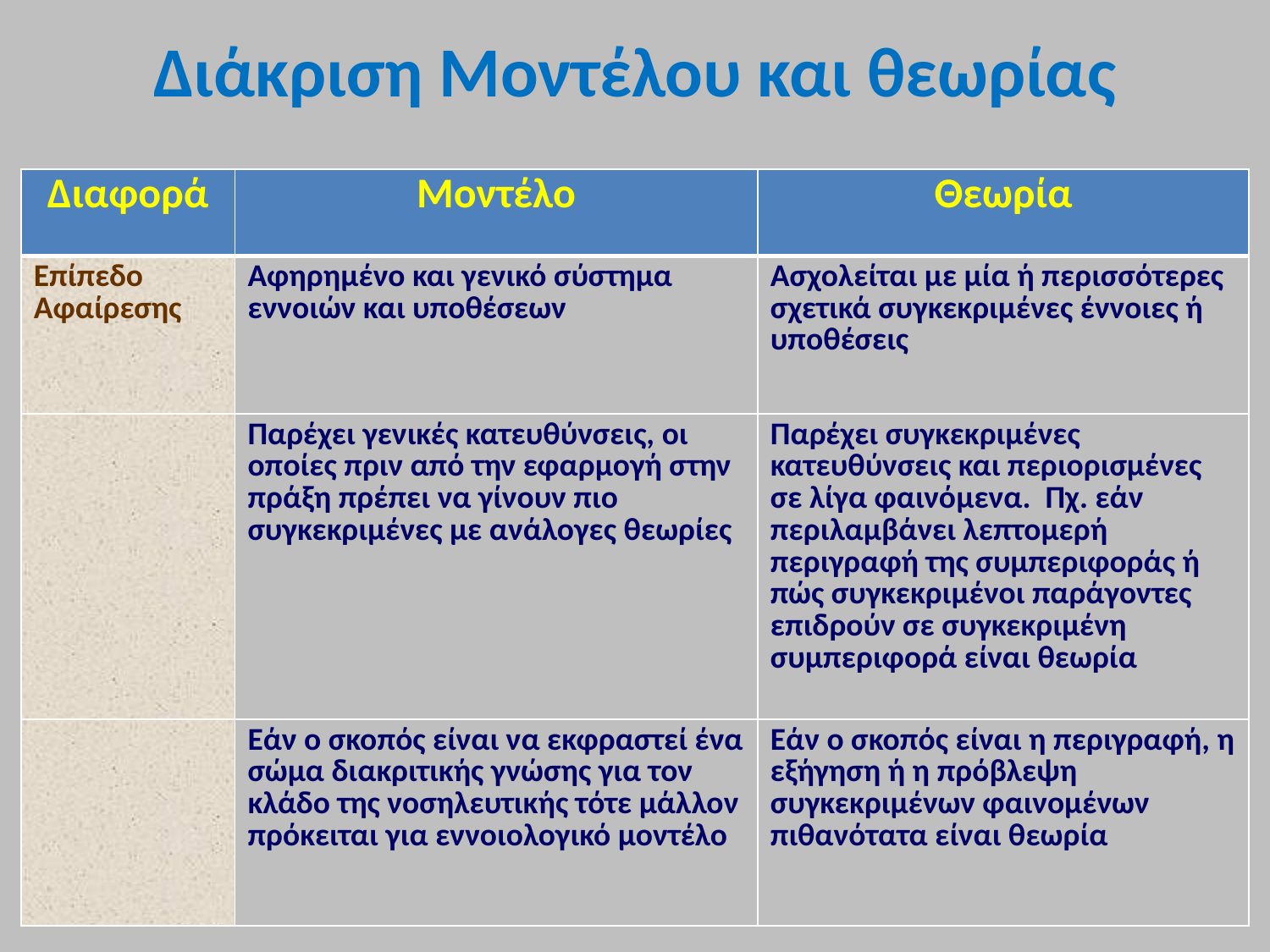

# Διάκριση Μοντέλου και θεωρίας
| Διαφορά | Μοντέλο | Θεωρία |
| --- | --- | --- |
| Επίπεδο Αφαίρεσης | Αφηρημένο και γενικό σύστημα εννοιών και υποθέσεων | Ασχολείται με μία ή περισσότερες σχετικά συγκεκριμένες έννοιες ή υποθέσεις |
|  | Παρέχει γενικές κατευθύνσεις, οι οποίες πριν από την εφαρμογή στην πράξη πρέπει να γίνουν πιο συγκεκριμένες με ανάλογες θεωρίες | Παρέχει συγκεκριμένες κατευθύνσεις και περιορισμένες σε λίγα φαινόμενα. Πχ. εάν περιλαμβάνει λεπτομερή περιγραφή της συμπεριφοράς ή πώς συγκεκριμένοι παράγοντες επιδρούν σε συγκεκριμένη συμπεριφορά είναι θεωρία |
|  | Εάν ο σκοπός είναι να εκφραστεί ένα σώμα διακριτικής γνώσης για τον κλάδο της νοσηλευτικής τότε μάλλον πρόκειται για εννοιολογικό μοντέλο | Εάν ο σκοπός είναι η περιγραφή, η εξήγηση ή η πρόβλεψη συγκεκριμένων φαινομένων πιθανότατα είναι θεωρία |